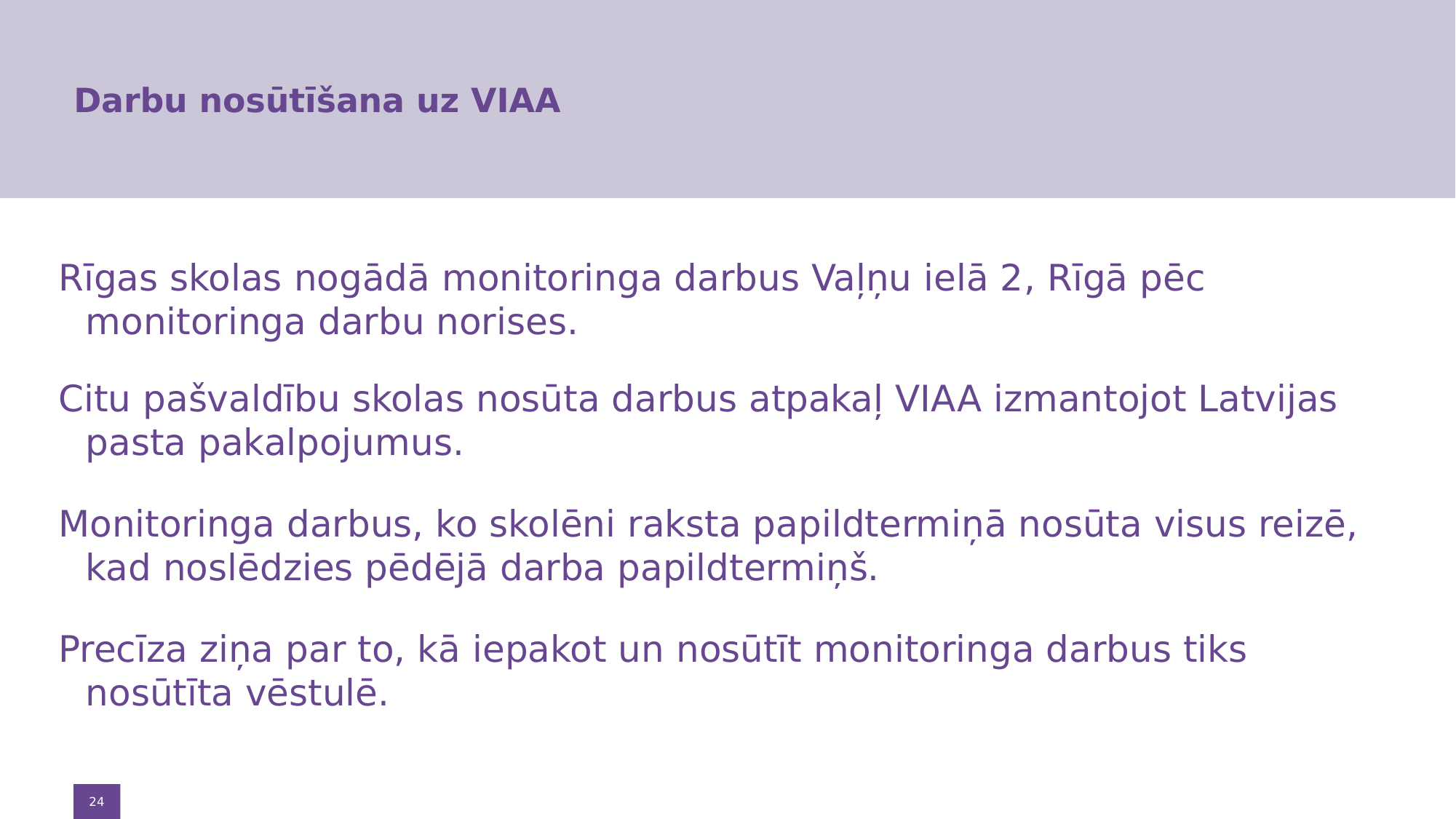

# Darbu nosūtīšana uz VIAA
Rīgas skolas nogādā monitoringa darbus Vaļņu ielā 2, Rīgā pēc monitoringa darbu norises.

Citu pašvaldību skolas nosūta darbus atpakaļ VIAA izmantojot Latvijas pasta pakalpojumus.

Monitoringa darbus, ko skolēni raksta papildtermiņā nosūta visus reizē, kad noslēdzies pēdējā darba papildtermiņš.

Precīza ziņa par to, kā iepakot un nosūtīt monitoringa darbus tiks nosūtīta vēstulē.

24